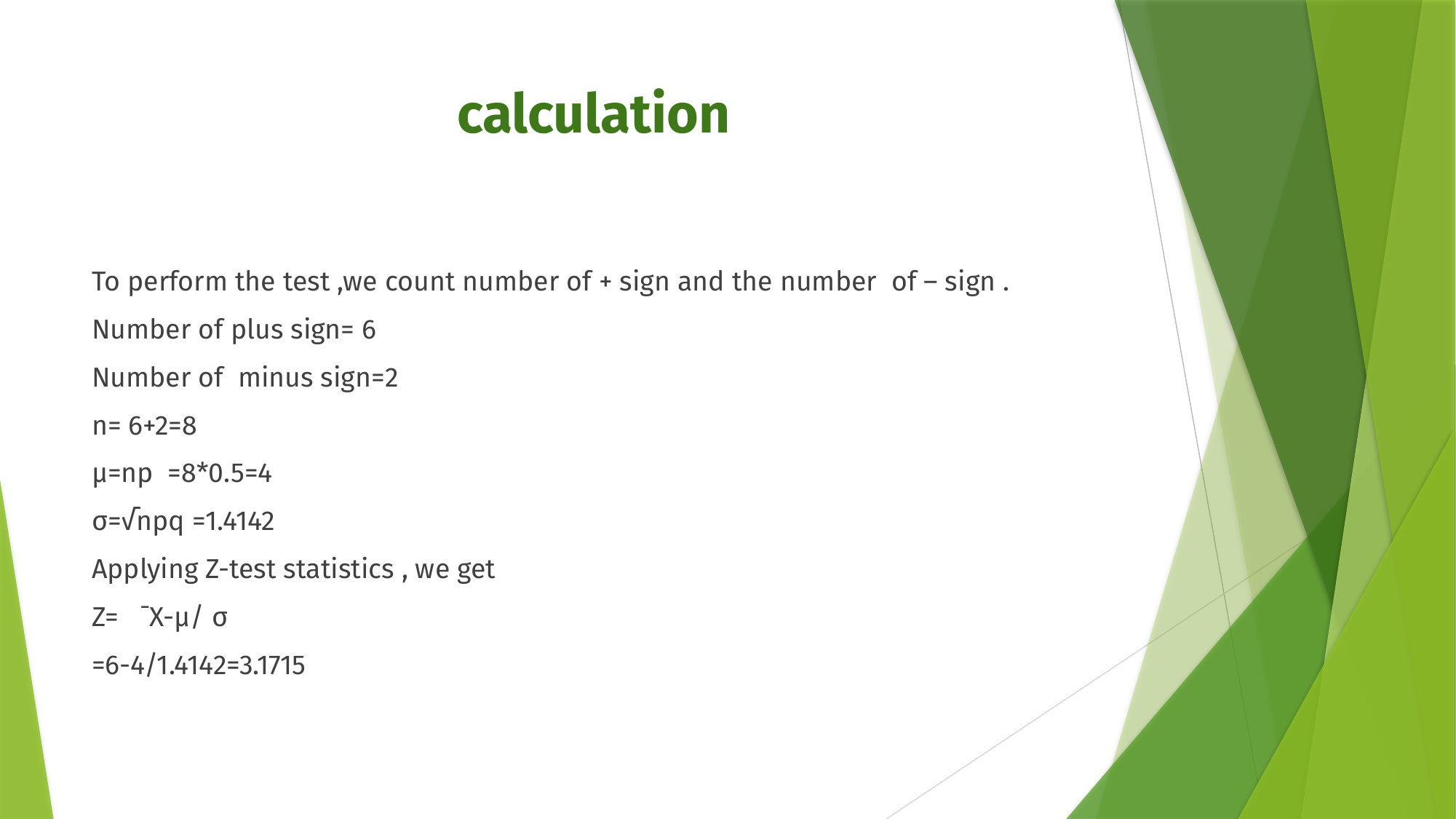

# calculation
To perform the test ,we count number of + sign and the number  of – sign .
Number of plus sign= 6
Number of  minus sign=2
n= 6+2=8
µ=np  =8*0.5=4
σ=√npq =1.4142
Applying Z-test statistics , we get
Z=   ¯X-µ/ σ
=6-4/1.4142=3.1715